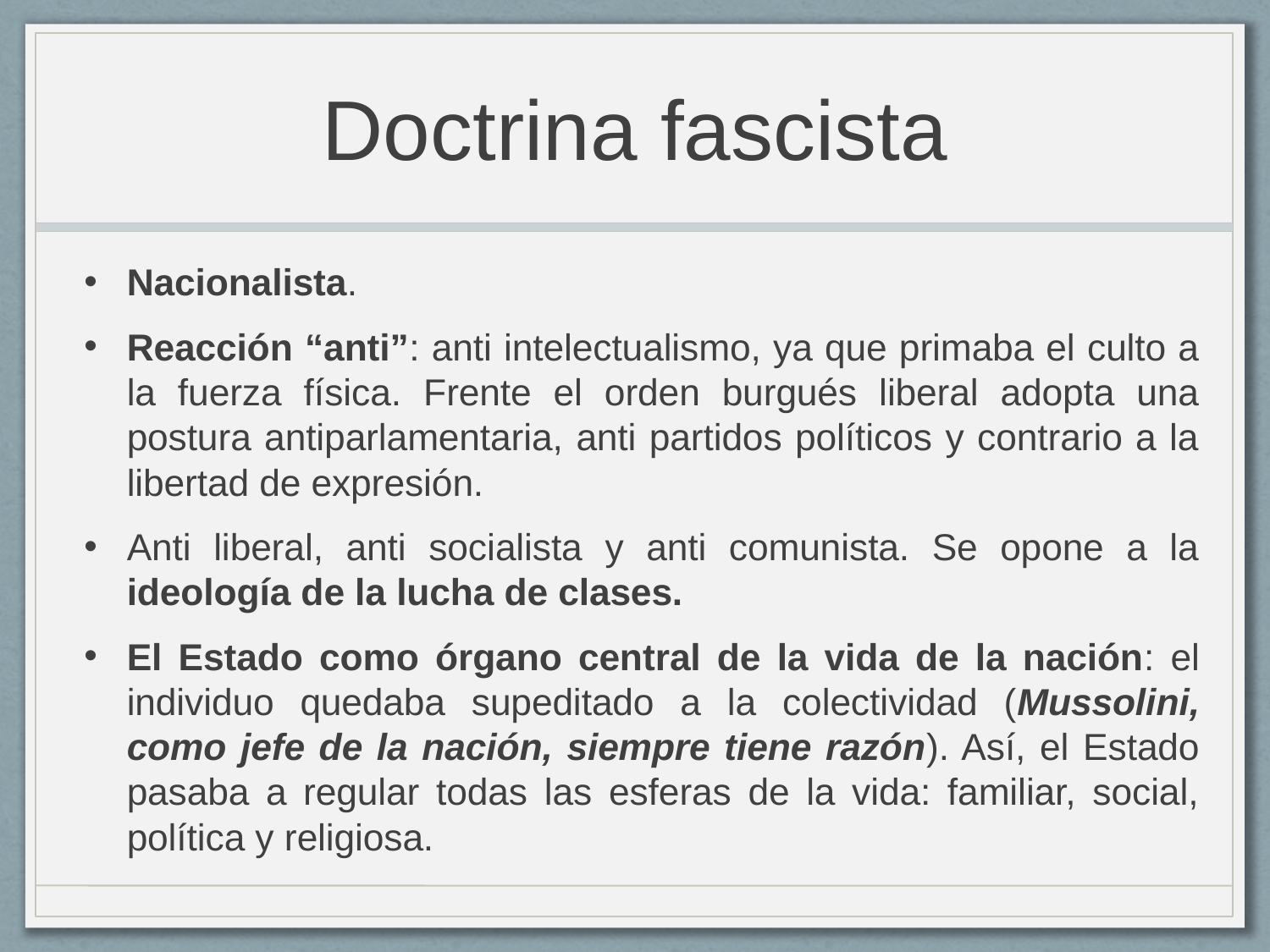

# Doctrina fascista
Nacionalista.
Reacción “anti”: anti intelectualismo, ya que primaba el culto a la fuerza física. Frente el orden burgués liberal adopta una postura antiparlamentaria, anti partidos políticos y contrario a la libertad de expresión.
Anti liberal, anti socialista y anti comunista. Se opone a la ideología de la lucha de clases.
El Estado como órgano central de la vida de la nación: el individuo quedaba supeditado a la colectividad (Mussolini, como jefe de la nación, siempre tiene razón). Así, el Estado pasaba a regular todas las esferas de la vida: familiar, social, política y religiosa.